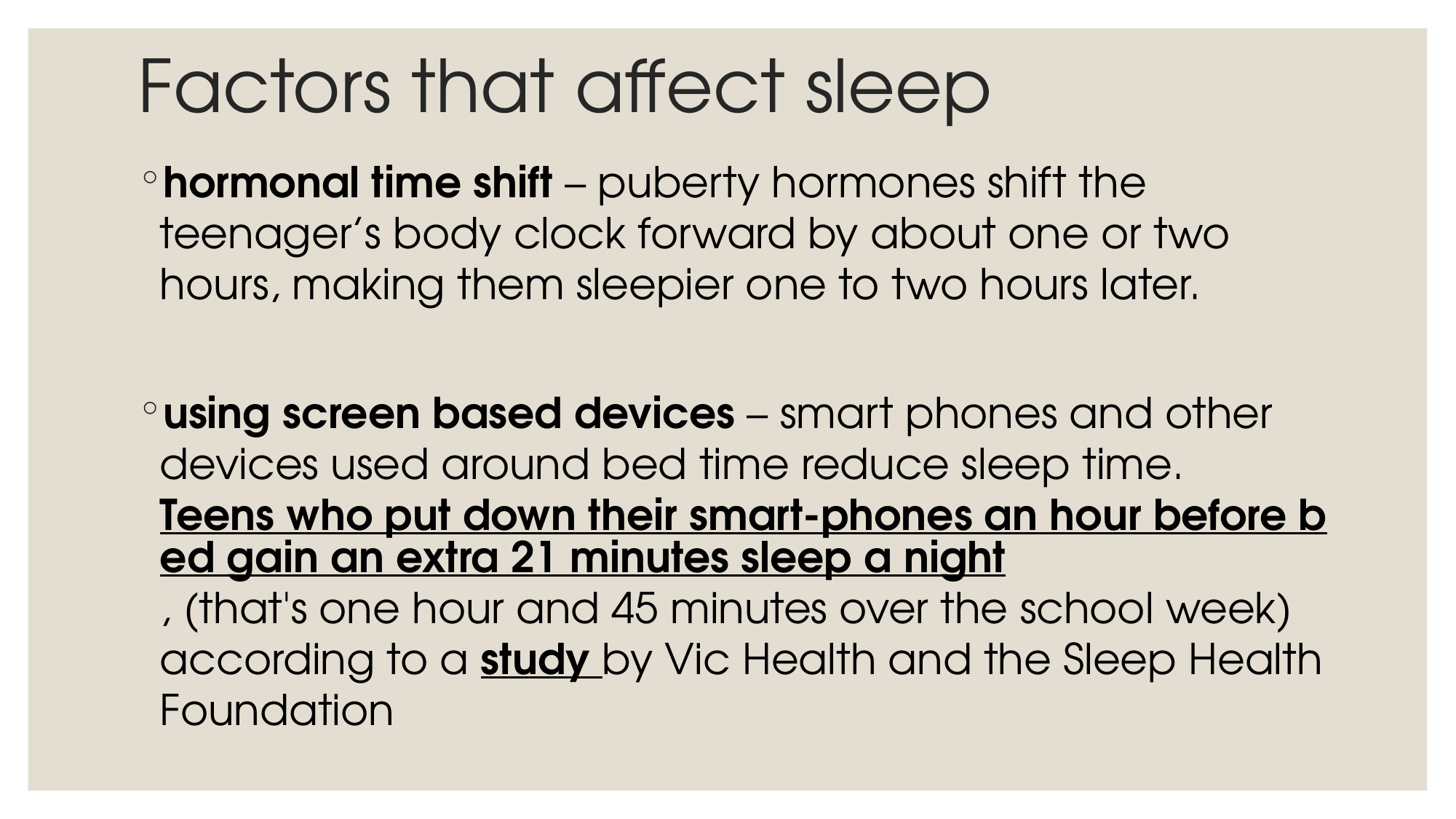

# Factors that affect sleep
hormonal time shift – puberty hormones shift the teenager’s body clock forward by about one or two hours, making them sleepier one to two hours later.

using screen based devices – smart phones and other devices used around bed time reduce sleep time. Teens who put down their smart-phones an hour before bed gain an extra 21 minutes sleep a night, (that's one hour and 45 minutes over the school week) according to a study by Vic Health and the Sleep Health Foundation